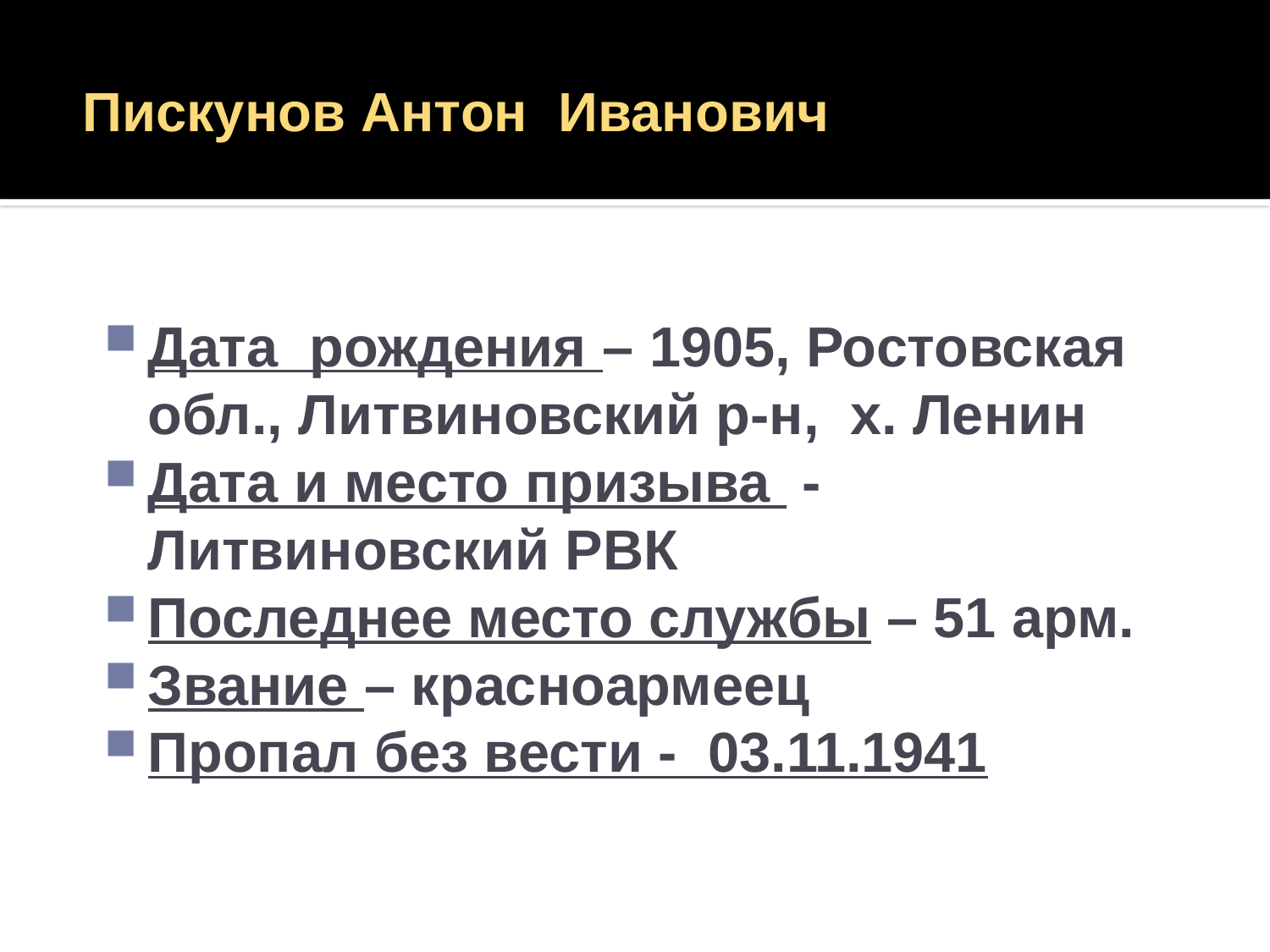

# Пискунов Антон  Иванович
Дата  рождения – 1905, Ростовская обл., Литвиновский р-н,  х. Ленин
Дата и место призыва  - Литвиновский РВК
Последнее место службы – 51 арм.
Звание – красноармеец
Пропал без вести -  03.11.1941